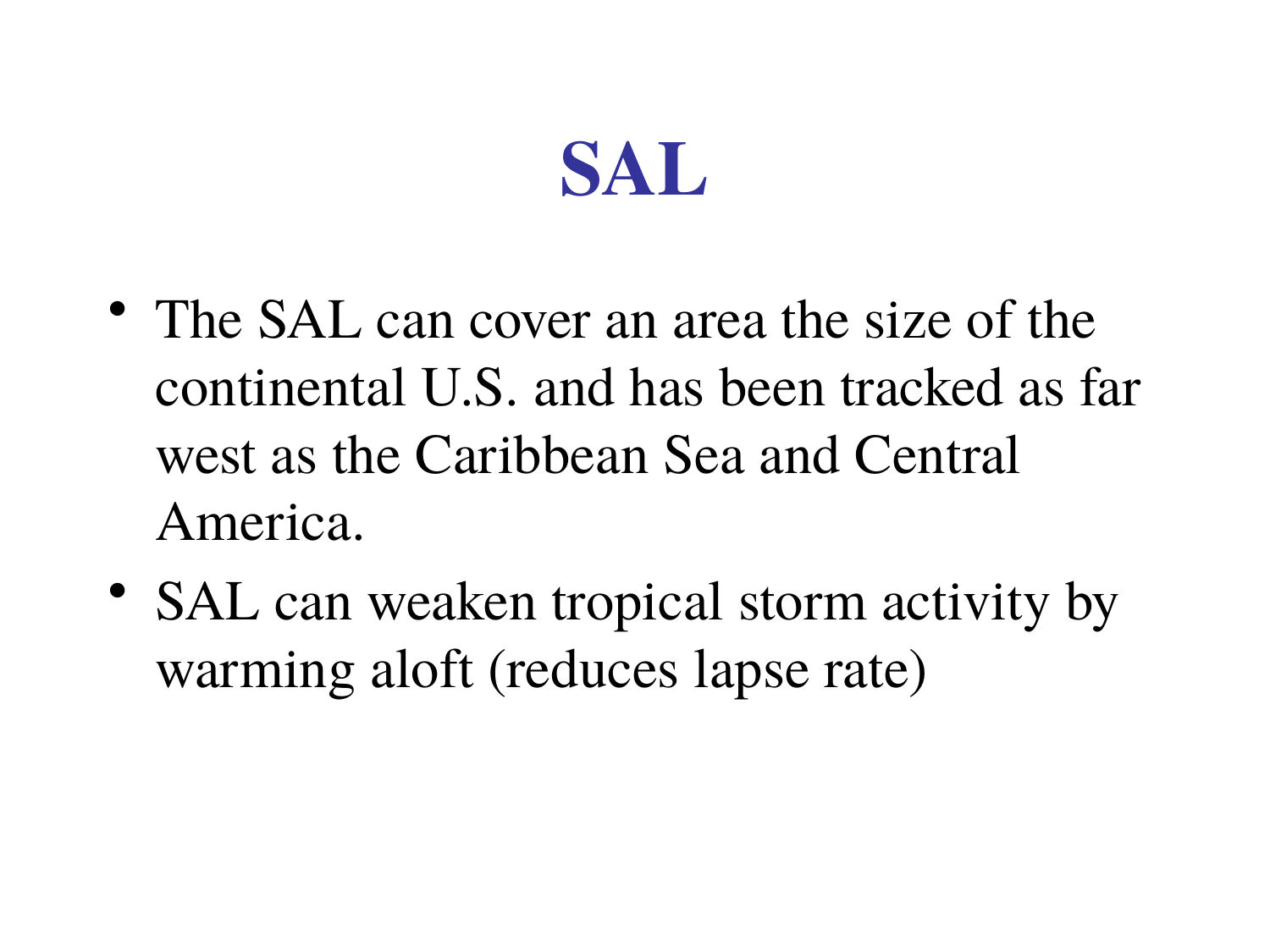

# SAL
The SAL can cover an area the size of the continental U.S. and has been tracked as far west as the Caribbean Sea and Central America.
SAL can weaken tropical storm activity by warming aloft (reduces lapse rate)